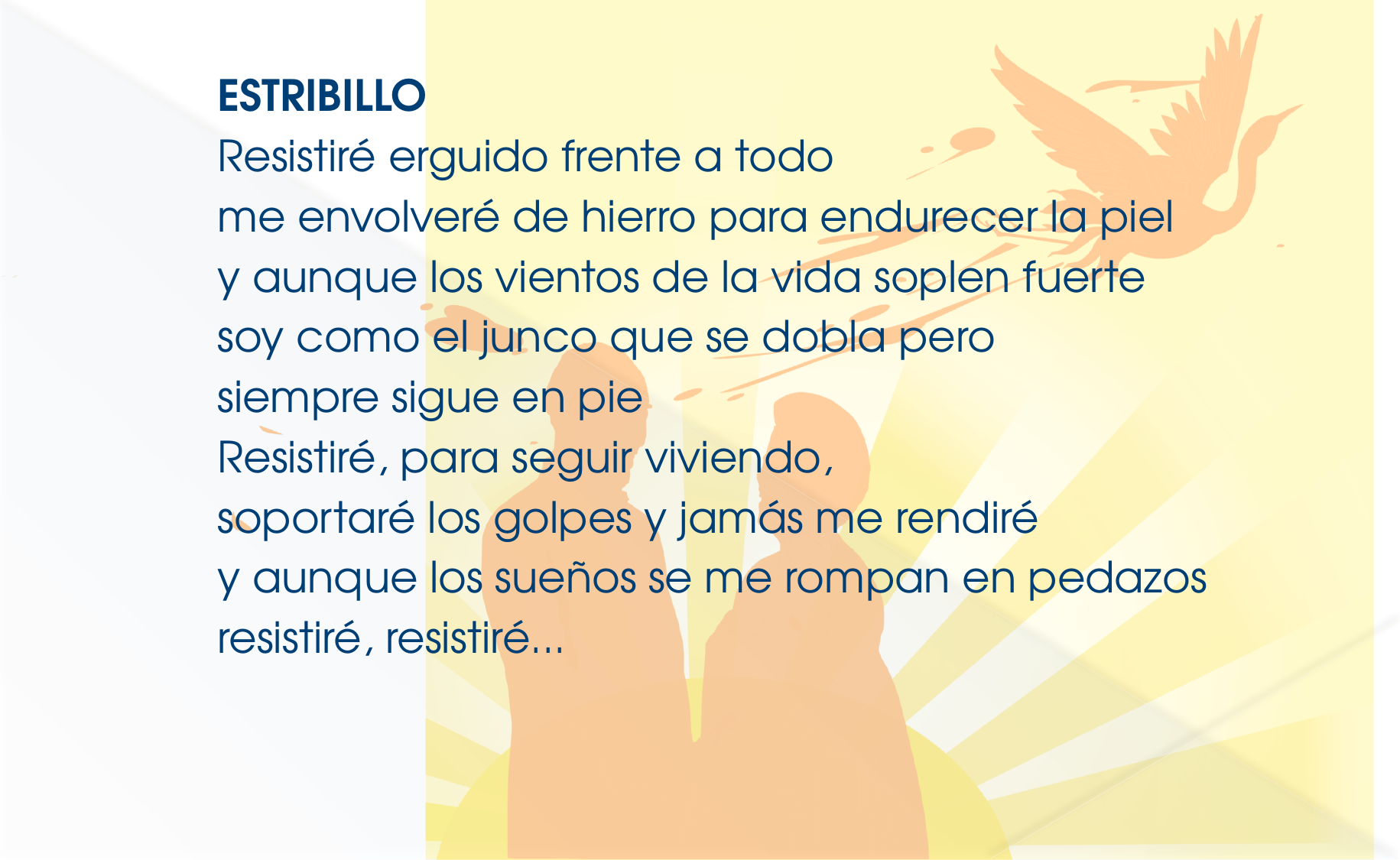

#
ESTRIBILLO
Resistiré erguido frente a todo
me envolveré de hierro para endurecer la piel
y aunque los vientos de la vida soplen fuerte
soy como el junco que se dobla pero
siempre sigue en pie
Resistiré, para seguir viviendo,
soportaré los golpes y jamás me rendiré
y aunque los sueños se me rompan en pedazos
resistiré, resistiré...